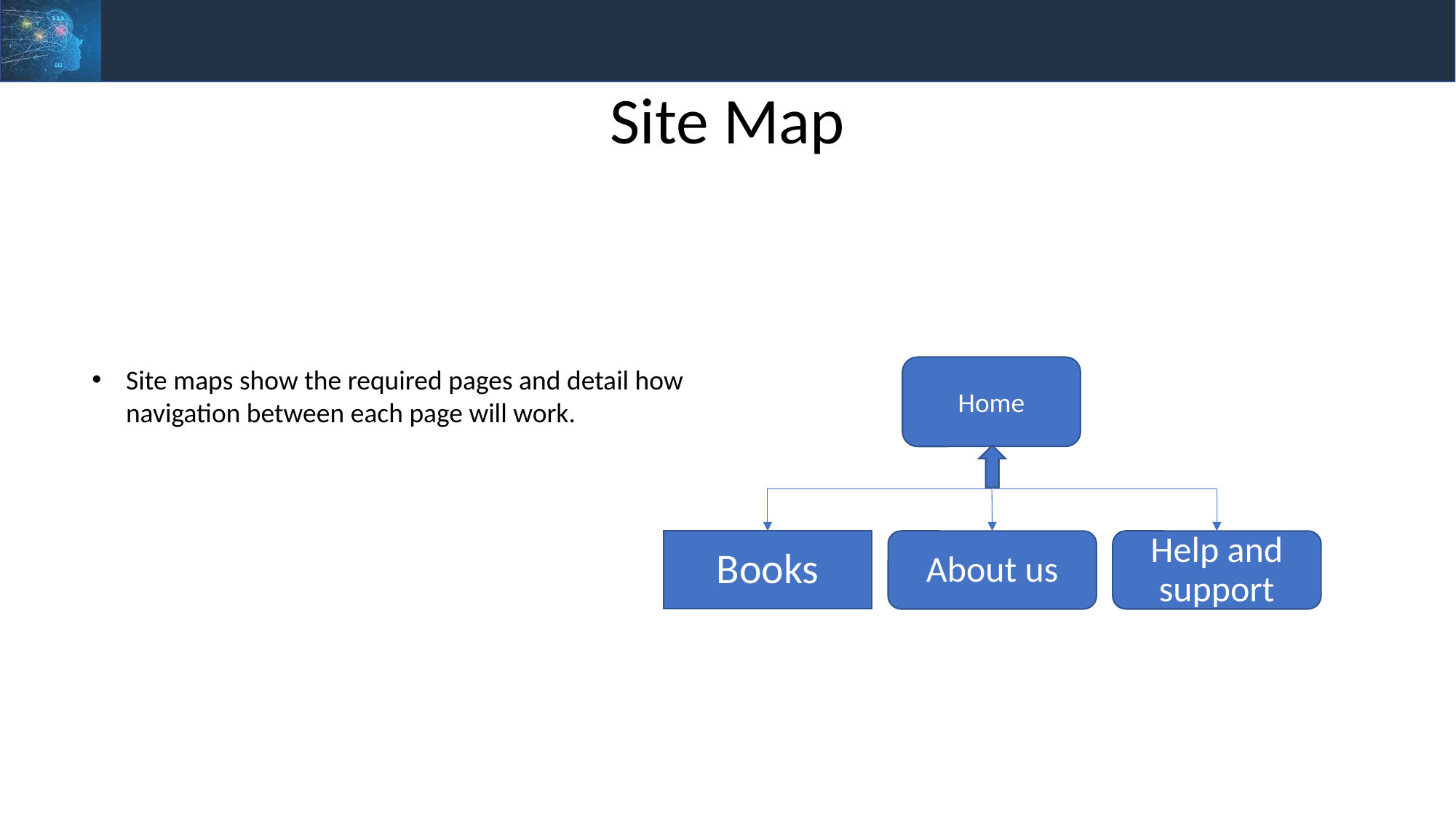

# Site Map
Site maps show the required pages and detail how navigation between each page will work.
Home

Help and support
Books
About us